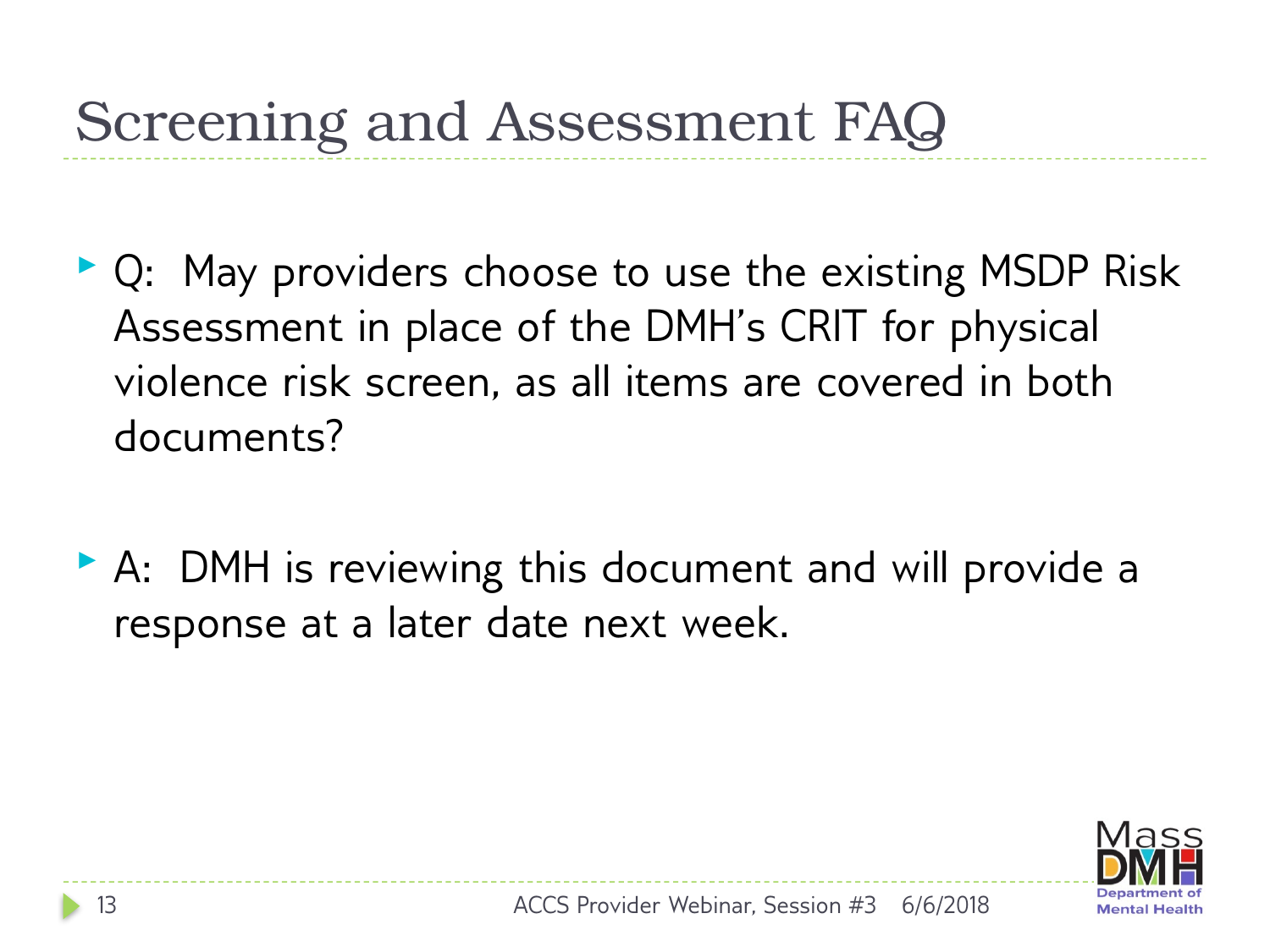

# Screening and Assessment FAQ

Q:  May providers choose to use the existing MSDP Risk Assessment in place of the DMH’s CRIT for physical violence risk screen, as all items are covered in both documents?

A:  DMH is reviewing this document and will provide a response at a later date next week.
13
ACCS Provider Webinar, Session #3
6/6/2018